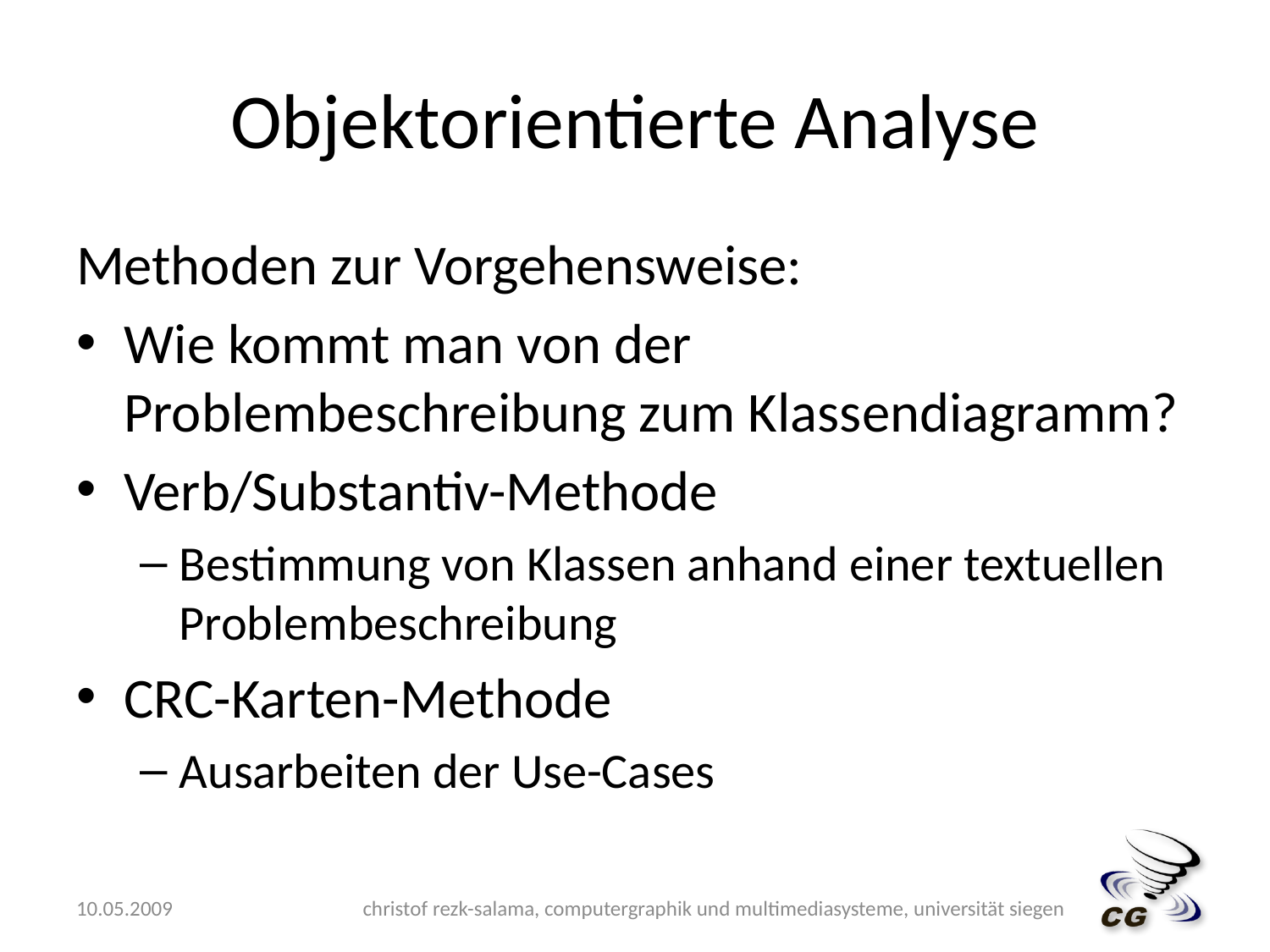

# Objektorientierte Analyse
Methoden zur Vorgehensweise:
Wie kommt man von der Problembeschreibung zum Klassendiagramm?
Verb/Substantiv-Methode
Bestimmung von Klassen anhand einer textuellen Problembeschreibung
CRC-Karten-Methode
Ausarbeiten der Use-Cases
10.05.2009
christof rezk-salama, computergraphik und multimediasysteme, universität siegen